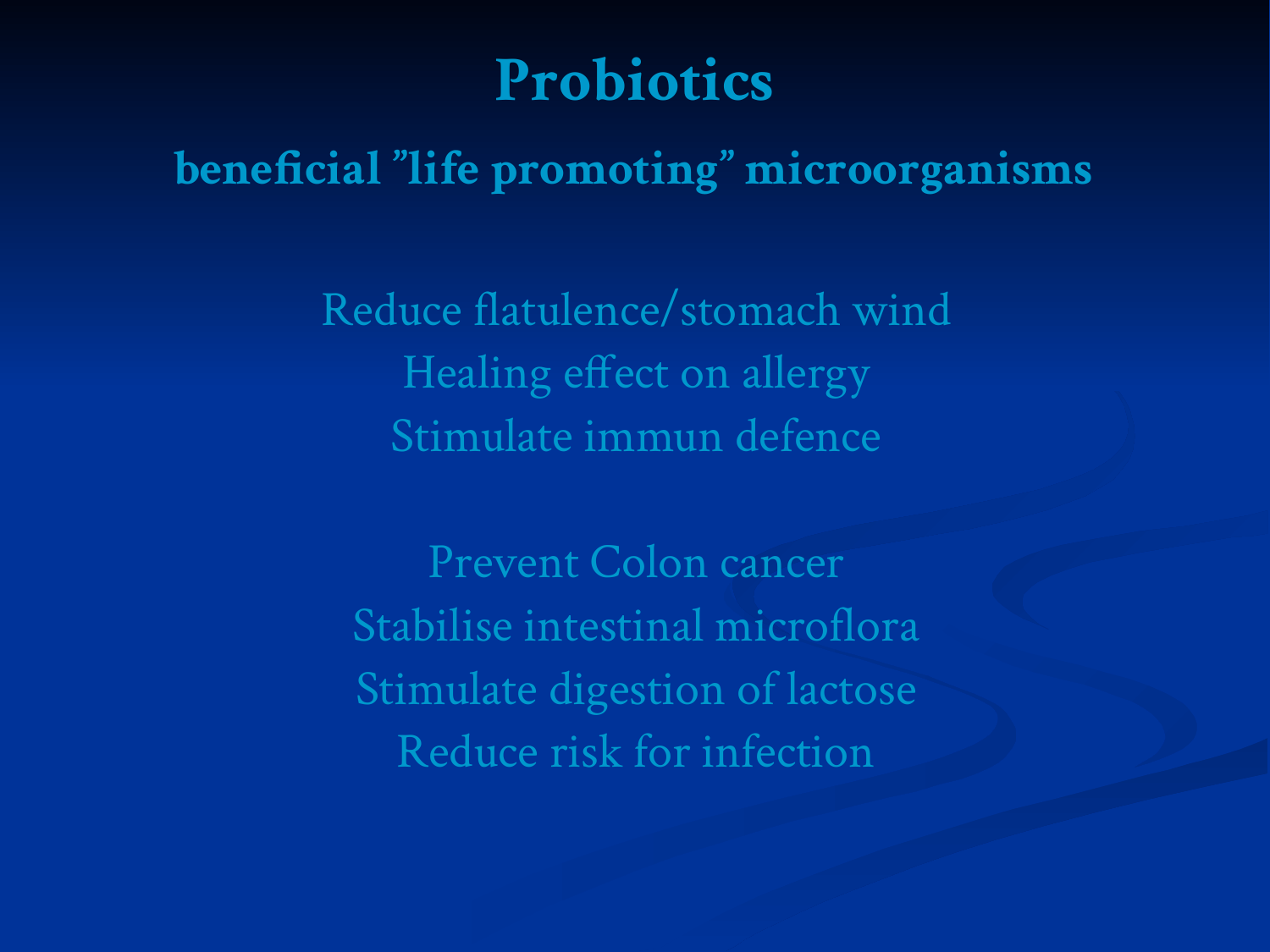

# Probiotics beneficial ”life promoting” microorganisms
Reduce flatulence/stomach wind
Healing effect on allergy
Stimulate immun defence

Prevent Colon cancer
Stabilise intestinal microflora
Stimulate digestion of lactose
Reduce risk for infection